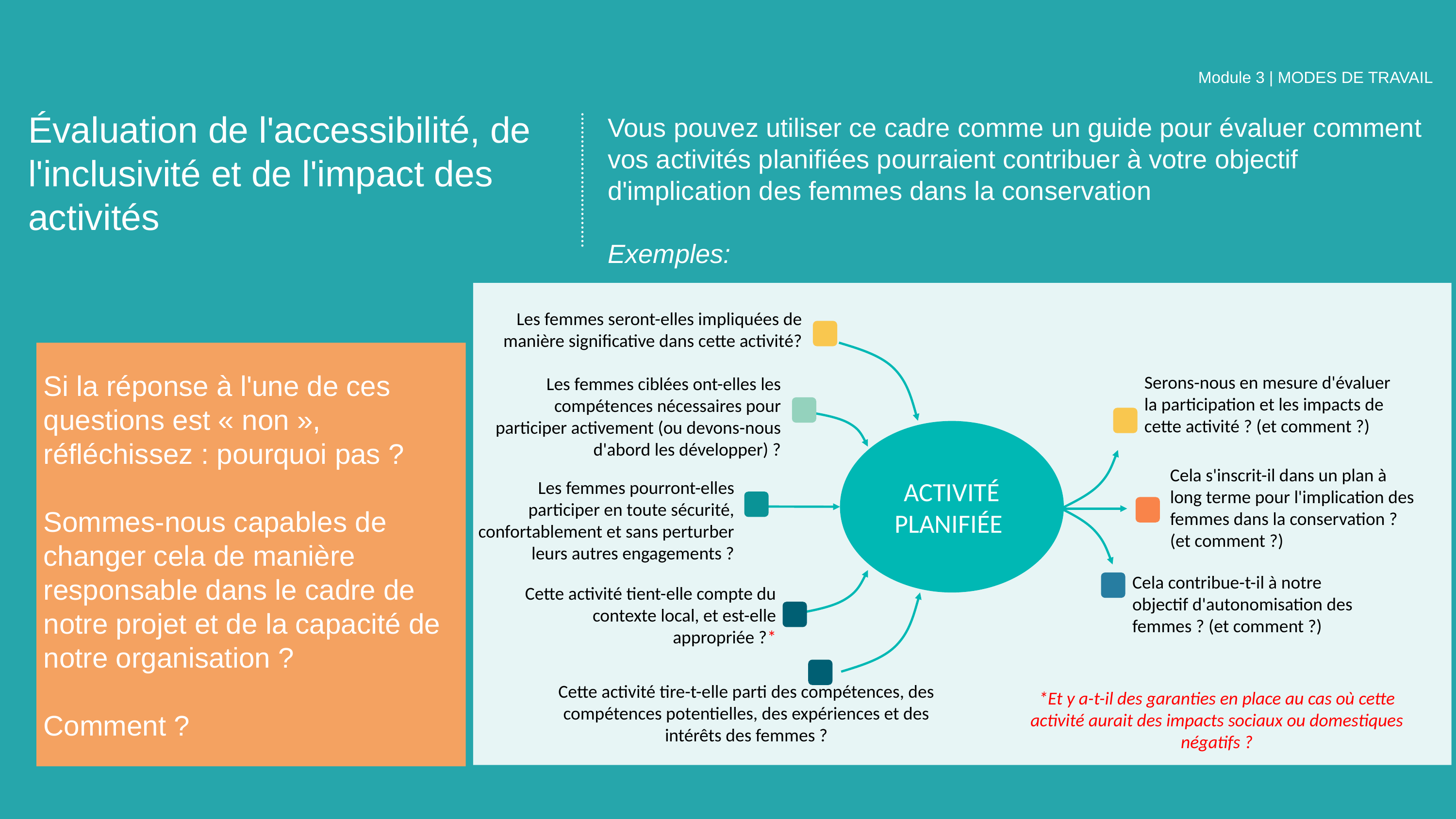

Module 3 | MODES DE TRAVAIL
Évaluation de l'accessibilité, de l'inclusivité et de l'impact des activités
Vous pouvez utiliser ce cadre comme un guide pour évaluer comment vos activités planifiées pourraient contribuer à votre objectif d'implication des femmes dans la conservation

Exemples:

Les femmes seront-elles impliquées de manière significative dans cette activité?

Si la réponse à l'une de ces questions est « non », réfléchissez : pourquoi pas ?

Sommes-nous capables de changer cela de manière responsable dans le cadre de notre projet et de la capacité de notre organisation ?

Comment ?
Serons-nous en mesure d'évaluer la participation et les impacts de cette activité ? (et comment ?)
Les femmes ciblées ont-elles les compétences nécessaires pour participer activement (ou devons-nous d'abord les développer) ?

ACTIVITÉ PLANIFIÉE

Les femmes pourront-elles participer en toute sécurité, confortablement et sans perturber leurs autres engagements ?
Cela s'inscrit-il dans un plan à long terme pour l'implication des femmes dans la conservation ? (et comment ?)

Cela contribue-t-il à notre objectif d'autonomisation des femmes ? (et comment ?)
Cette activité tient-elle compte du contexte local, et est-elle appropriée ?*

*Et y a-t-il des garanties en place au cas où cette activité aurait des impacts sociaux ou domestiques négatifs ?
Cette activité tire-t-elle parti des compétences, des compétences potentielles, des expériences et des intérêts des femmes ?